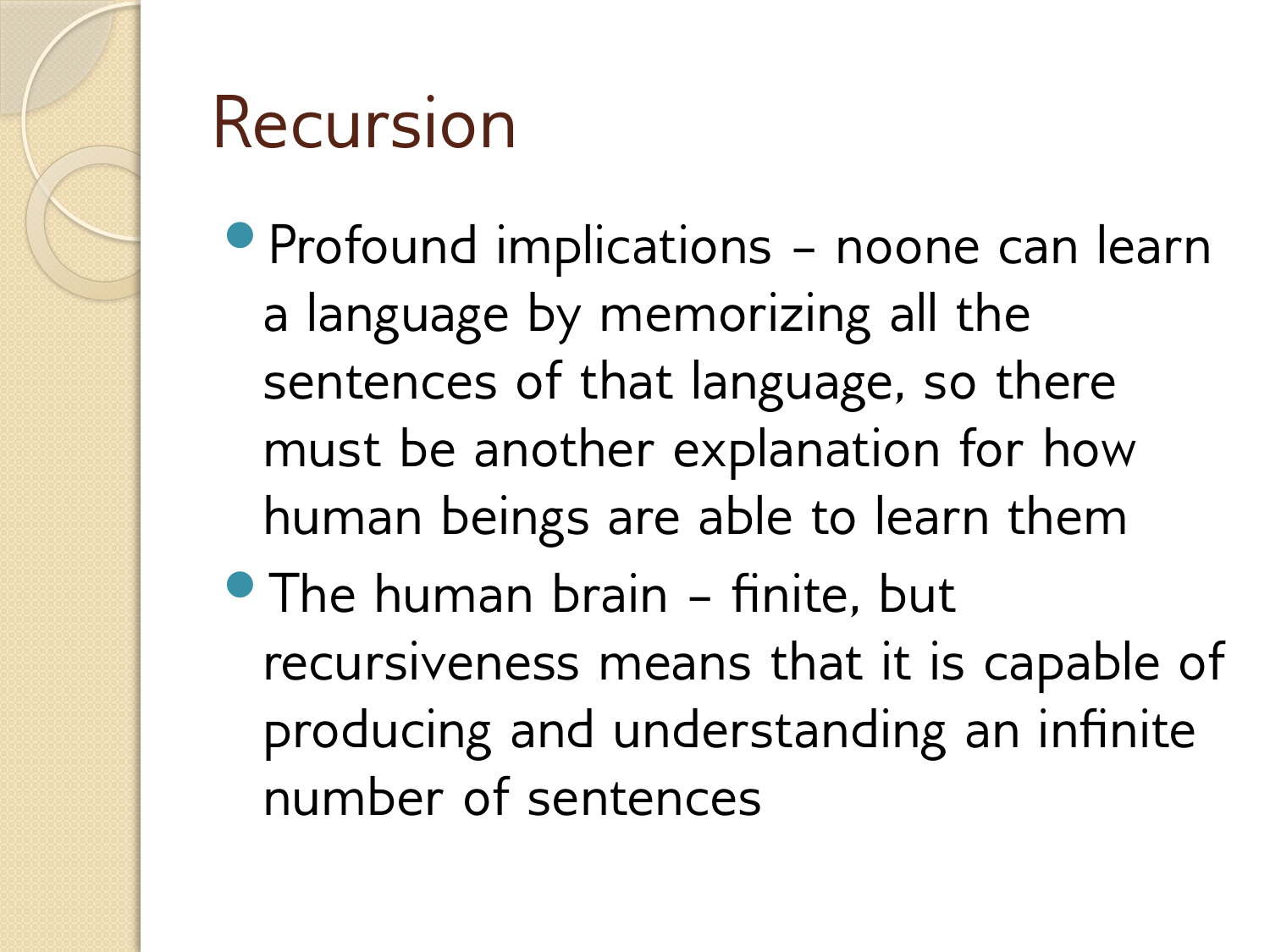

# Recursion
Profound implications – noone can learn a language by memorizing all the sentences of that language, so there must be another explanation for how human beings are able to learn them
The human brain – finite, but recursiveness means that it is capable of producing and understanding an infinite number of sentences